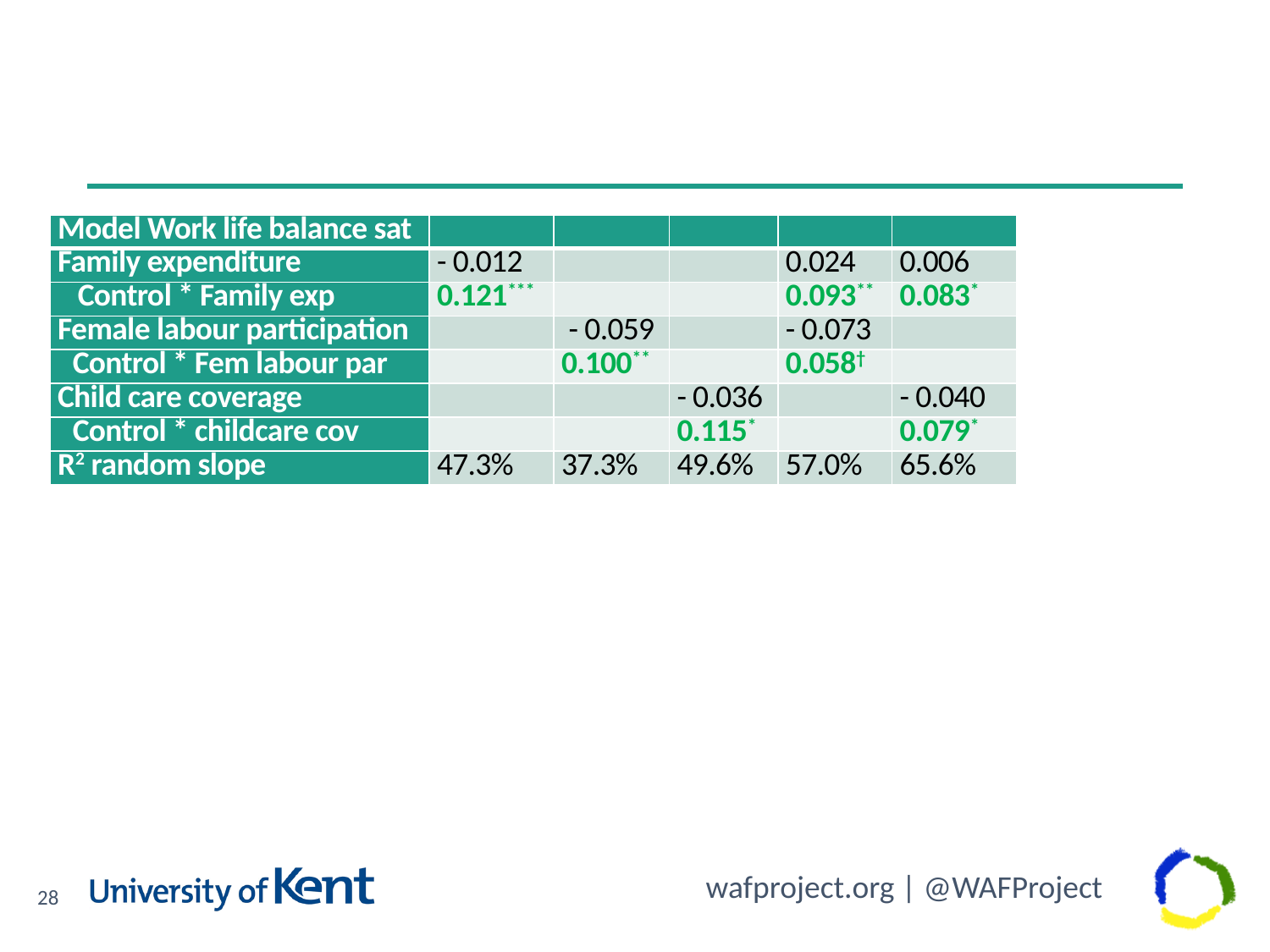

#
| Model Work life balance sat |  |  |  |  |  |
| --- | --- | --- | --- | --- | --- |
| Family expenditure | - 0.012 |  |  | 0.024 | 0.006 |
| Control \* Family exp | 0.121\*\*\* |  |  | 0.093\*\* | 0.083\* |
| Female labour participation |  | - 0.059 |  | - 0.073 |  |
| Control \* Fem labour par |  | 0.100\*\* |  | 0.058† |  |
| Child care coverage |  |  | - 0.036 |  | - 0.040 |
| Control \* childcare cov |  |  | 0.115\* |  | 0.079\* |
| R2 random slope | 47.3% | 37.3% | 49.6% | 57.0% | 65.6% |
28